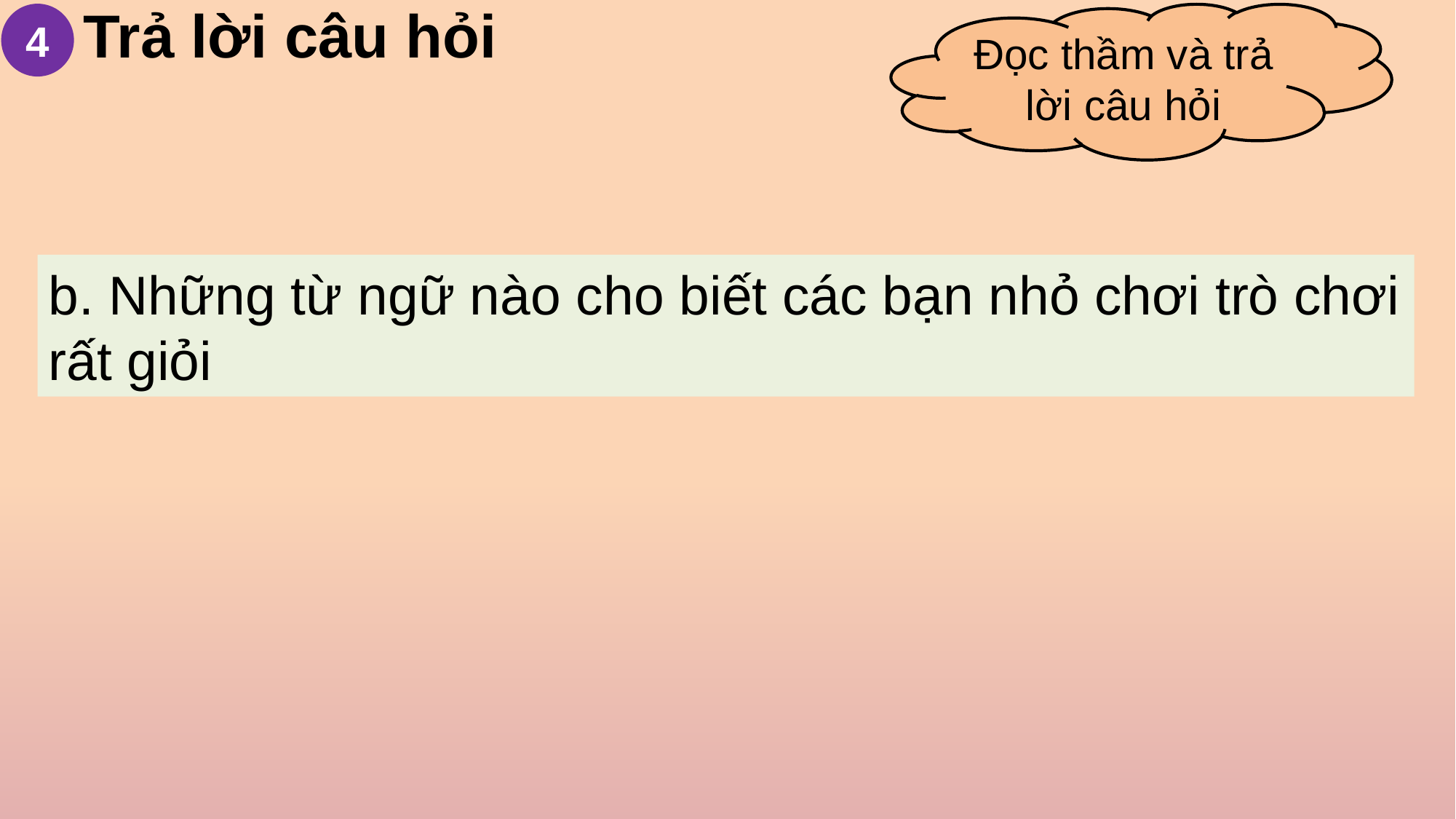

Trả lời câu hỏi
4
Đọc thầm và trả lời câu hỏi
b. Những từ ngữ nào cho biết các bạn nhỏ chơi trò chơi rất giỏi